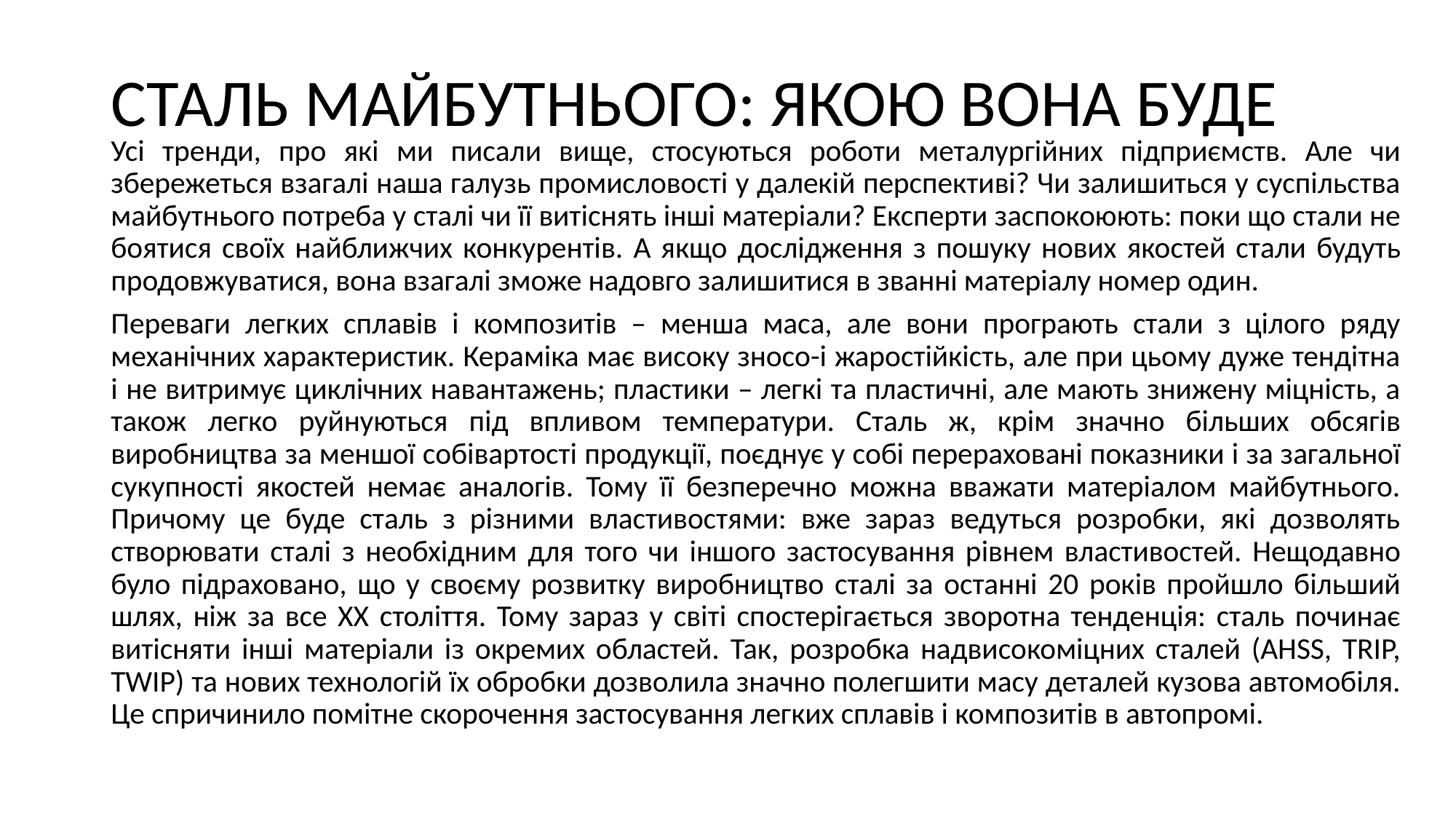

# СТАЛЬ МАЙБУТНЬОГО: ЯКОЮ ВОНА БУДЕ
Усі тренди, про які ми писали вище, стосуються роботи металургійних підприємств. Але чи збережеться взагалі наша галузь промисловості у далекій перспективі? Чи залишиться у суспільства майбутнього потреба у сталі чи її витіснять інші матеріали? Експерти заспокоюють: поки що стали не боятися своїх найближчих конкурентів. А якщо дослідження з пошуку нових якостей стали будуть продовжуватися, вона взагалі зможе надовго залишитися в званні матеріалу номер один.
Переваги легких сплавів і композитів – менша маса, але вони програють стали з цілого ряду механічних характеристик. Кераміка має високу зносо-і жаростійкість, але при цьому дуже тендітна і не витримує циклічних навантажень; пластики – легкі та пластичні, але мають знижену міцність, а також легко руйнуються під впливом температури. Сталь ж, крім значно більших обсягів виробництва за меншої собівартості продукції, поєднує у собі перераховані показники і за загальної сукупності якостей немає аналогів. Тому її безперечно можна вважати матеріалом майбутнього. Причому це буде сталь з різними властивостями: вже зараз ведуться розробки, які дозволять створювати сталі з необхідним для того чи іншого застосування рівнем властивостей. Нещодавно було підраховано, що у своєму розвитку виробництво сталі за останні 20 років пройшло більший шлях, ніж за все ХХ століття. Тому зараз у світі спостерігається зворотна тенденція: сталь починає витісняти інші матеріали із окремих областей. Так, розробка надвисокоміцних сталей (AHSS, TRIP, TWIP) та нових технологій їх обробки дозволила значно полегшити масу деталей кузова автомобіля. Це спричинило помітне скорочення застосування легких сплавів і композитів в автопромі.